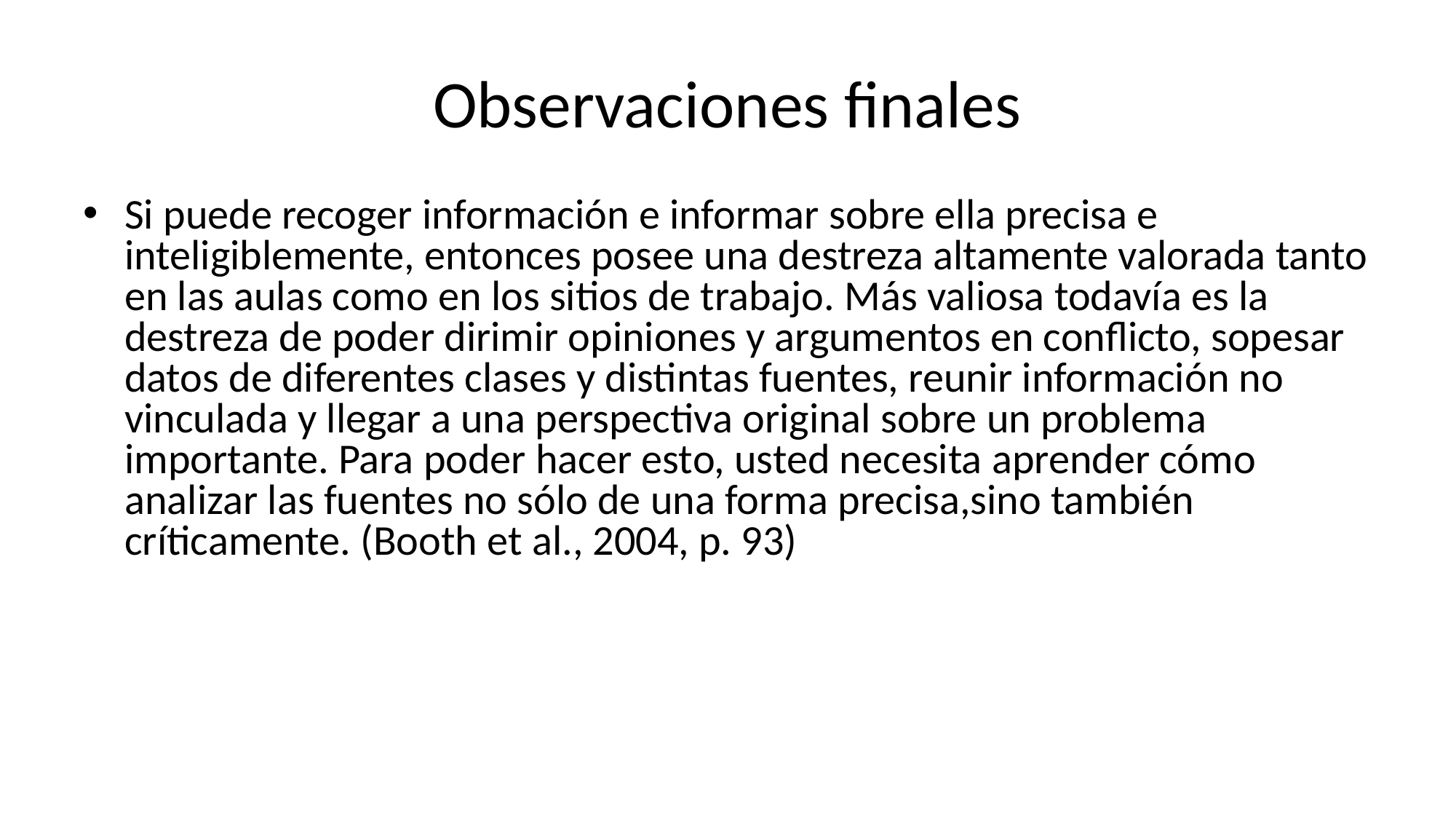

# Observaciones finales
Si puede recoger información e informar sobre ella precisa e inteligiblemente, entonces posee una destreza altamente valorada tanto en las aulas como en los sitios de trabajo. Más valiosa todavía es la destreza de poder dirimir opiniones y argumentos en conflicto, sopesar datos de diferentes clases y distintas fuentes, reunir información no vinculada y llegar a una perspectiva original sobre un problema importante. Para poder hacer esto, usted necesita aprender cómo analizar las fuentes no sólo de una forma precisa,sino también críticamente. (Booth et al., 2004, p. 93)